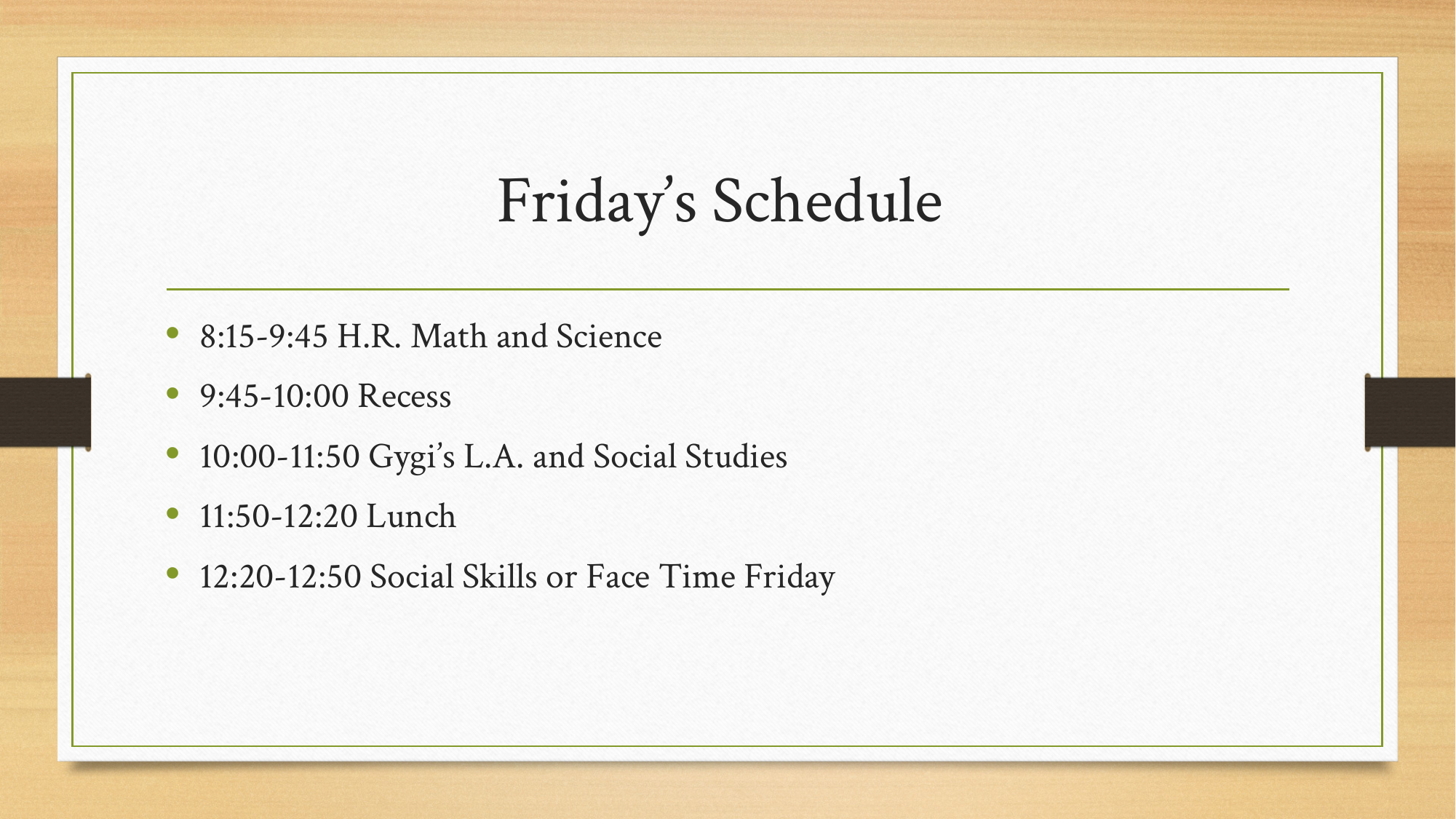

# Friday’s Schedule
8:15-9:45 H.R. Math and Science
9:45-10:00 Recess
10:00-11:50 Gygi’s L.A. and Social Studies
11:50-12:20 Lunch
12:20-12:50 Social Skills or Face Time Friday